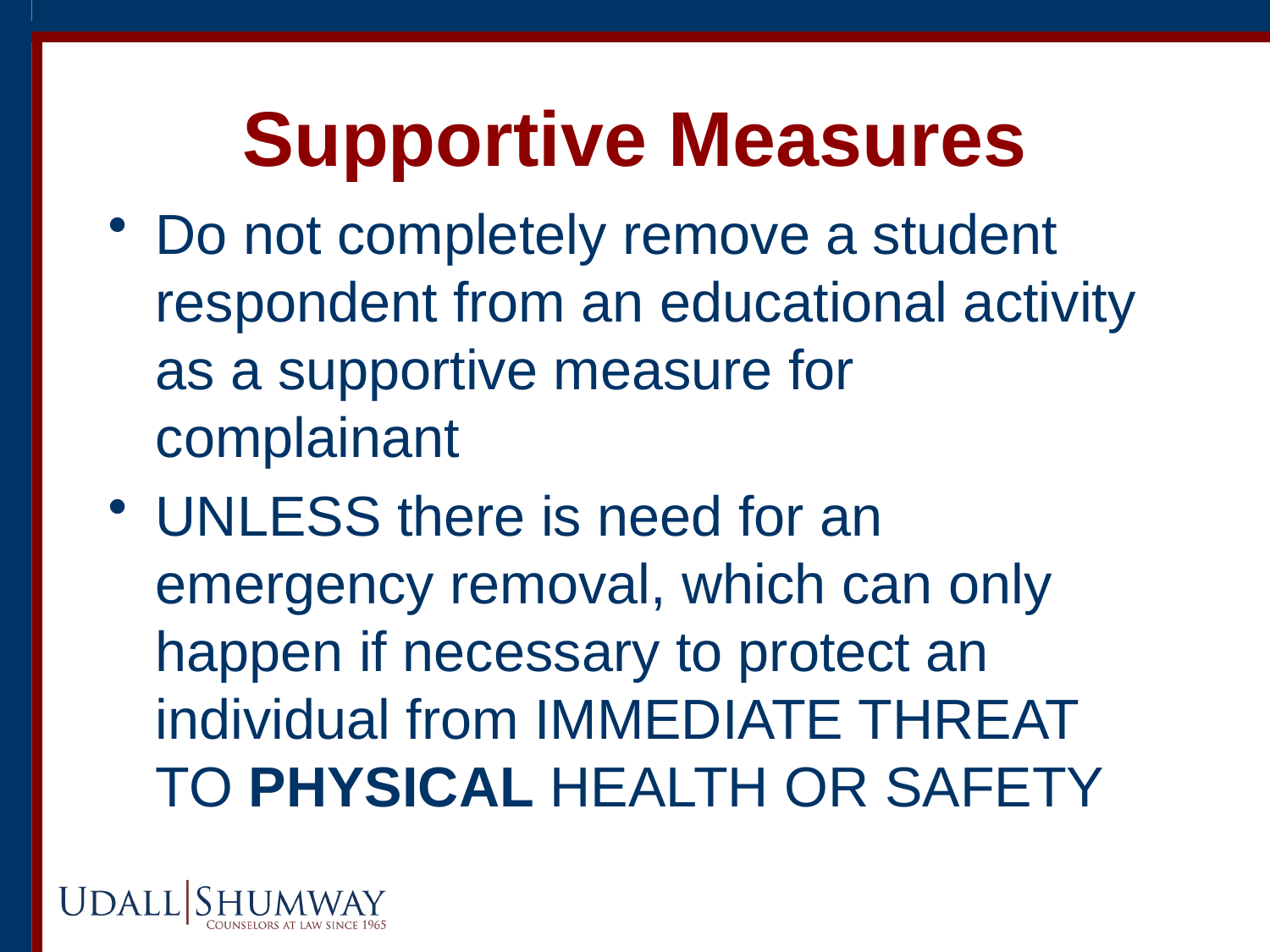

# Supportive Measures
Do not completely remove a student respondent from an educational activity as a supportive measure for complainant
UNLESS there is need for an emergency removal, which can only happen if necessary to protect an individual from IMMEDIATE THREAT TO PHYSICAL HEALTH OR SAFETY